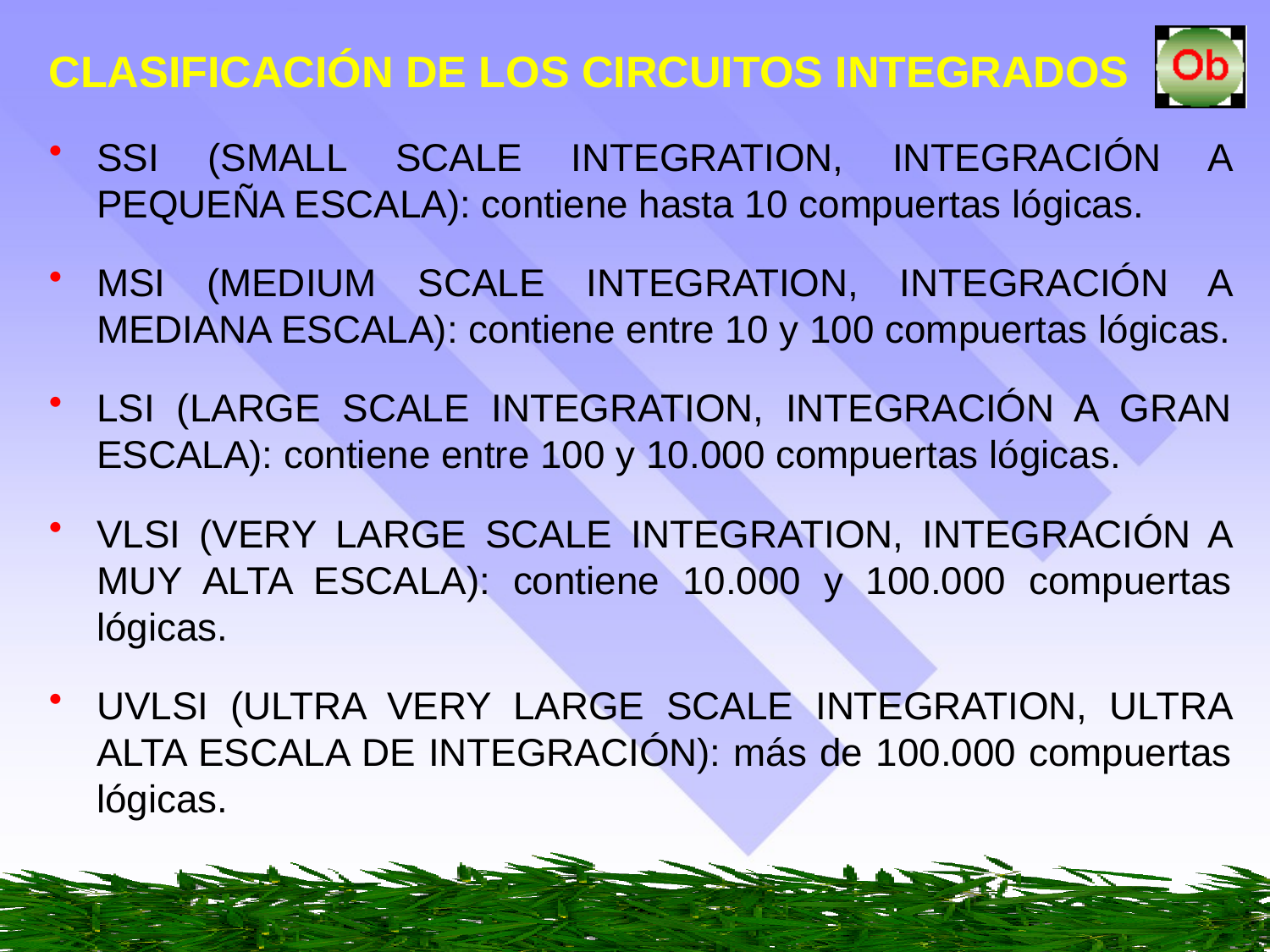

CLASIFICACIÓN DE LOS CIRCUITOS INTEGRADOS
SSI (SMALL SCALE INTEGRATION, INTEGRACIÓN A PEQUEÑA ESCALA): contiene hasta 10 compuertas lógicas.

MSI (MEDIUM SCALE INTEGRATION, INTEGRACIÓN A MEDIANA ESCALA): contiene entre 10 y 100 compuertas lógicas.

LSI (LARGE SCALE INTEGRATION, INTEGRACIÓN A GRAN ESCALA): contiene entre 100 y 10.000 compuertas lógicas.

VLSI (VERY LARGE SCALE INTEGRATION, INTEGRACIÓN A MUY ALTA ESCALA): contiene 10.000 y 100.000 compuertas lógicas.

UVLSI (ULTRA VERY LARGE SCALE INTEGRATION, ULTRA ALTA ESCALA DE INTEGRACIÓN): más de 100.000 compuertas lógicas.